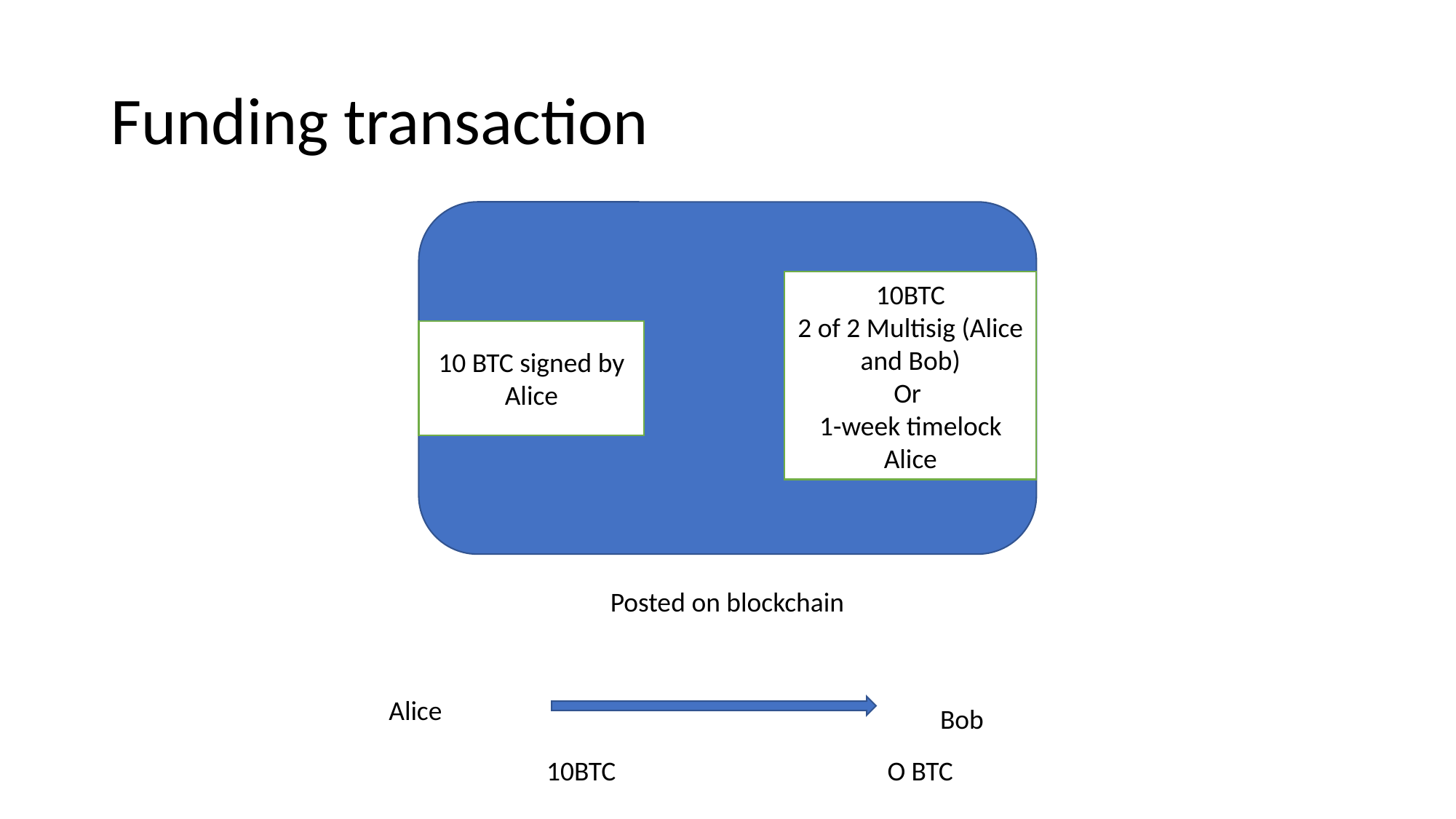

# Funding transaction

10BTC
2 of 2 Multisig (Alice and Bob)
Or
1-week timelock Alice
10 BTC signed by Alice
Posted on blockchain
Alice

Bob
10BTC
O BTC